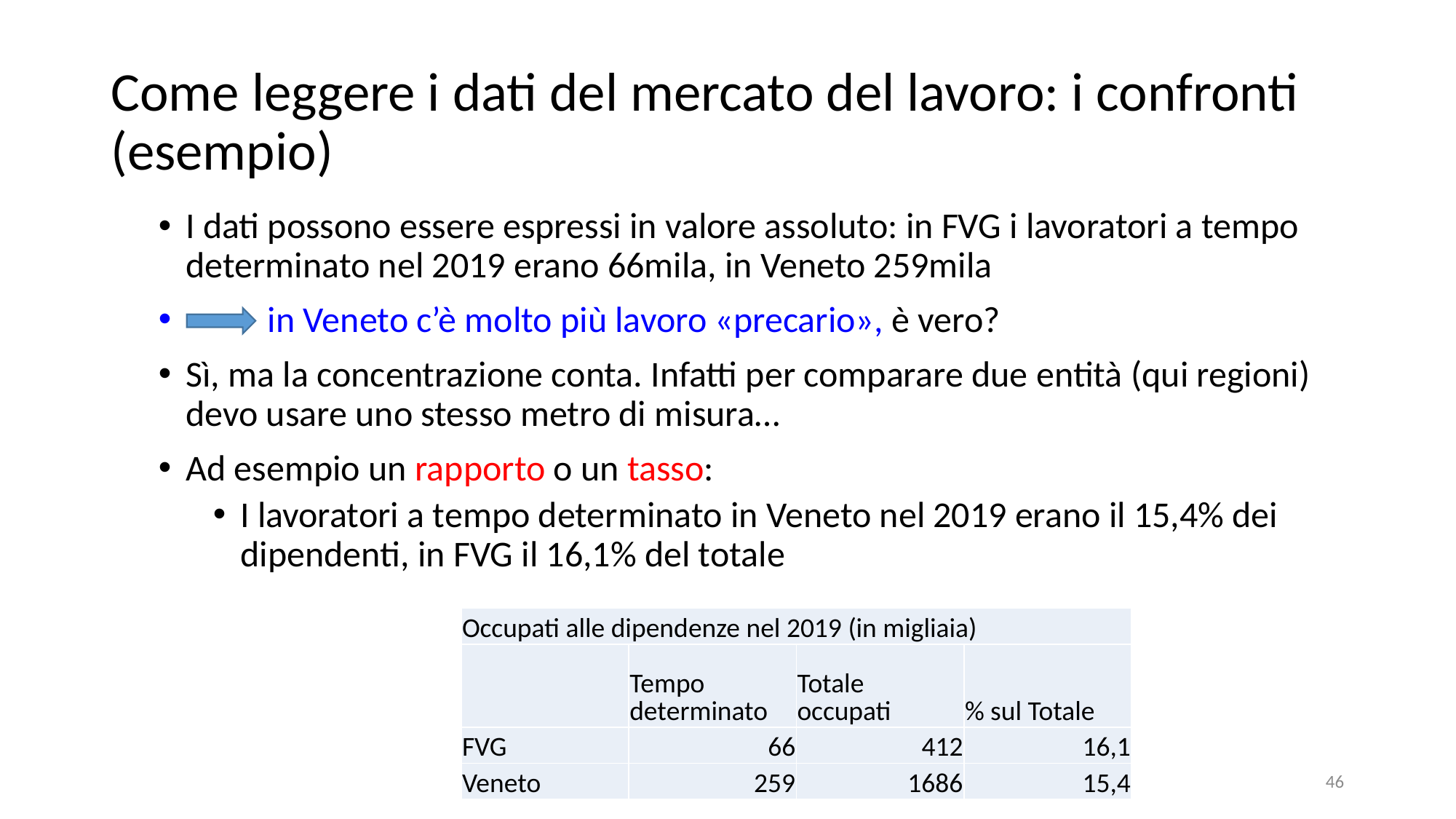

# Come leggere i dati del mercato del lavoro: i confronti (esempio)
I dati possono essere espressi in valore assoluto: in FVG i lavoratori a tempo determinato nel 2019 erano 66mila, in Veneto 259mila
          in Veneto c’è molto più lavoro «precario», è vero?
Sì, ma la concentrazione conta. Infatti per comparare due entità (qui regioni) devo usare uno stesso metro di misura…
Ad esempio un rapporto o un tasso:
I lavoratori a tempo determinato in Veneto nel 2019 erano il 15,4% dei dipendenti, in FVG il 16,1% del totale

| Occupati alle dipendenze nel 2019 (in migliaia) |  |  |  |
| --- | --- | --- | --- |
|  | Tempo determinato | Totale occupati | % sul Totale |
| FVG | 66 | 412 | 16,1 |
| Veneto | 259 | 1686 | 15,4 |
46